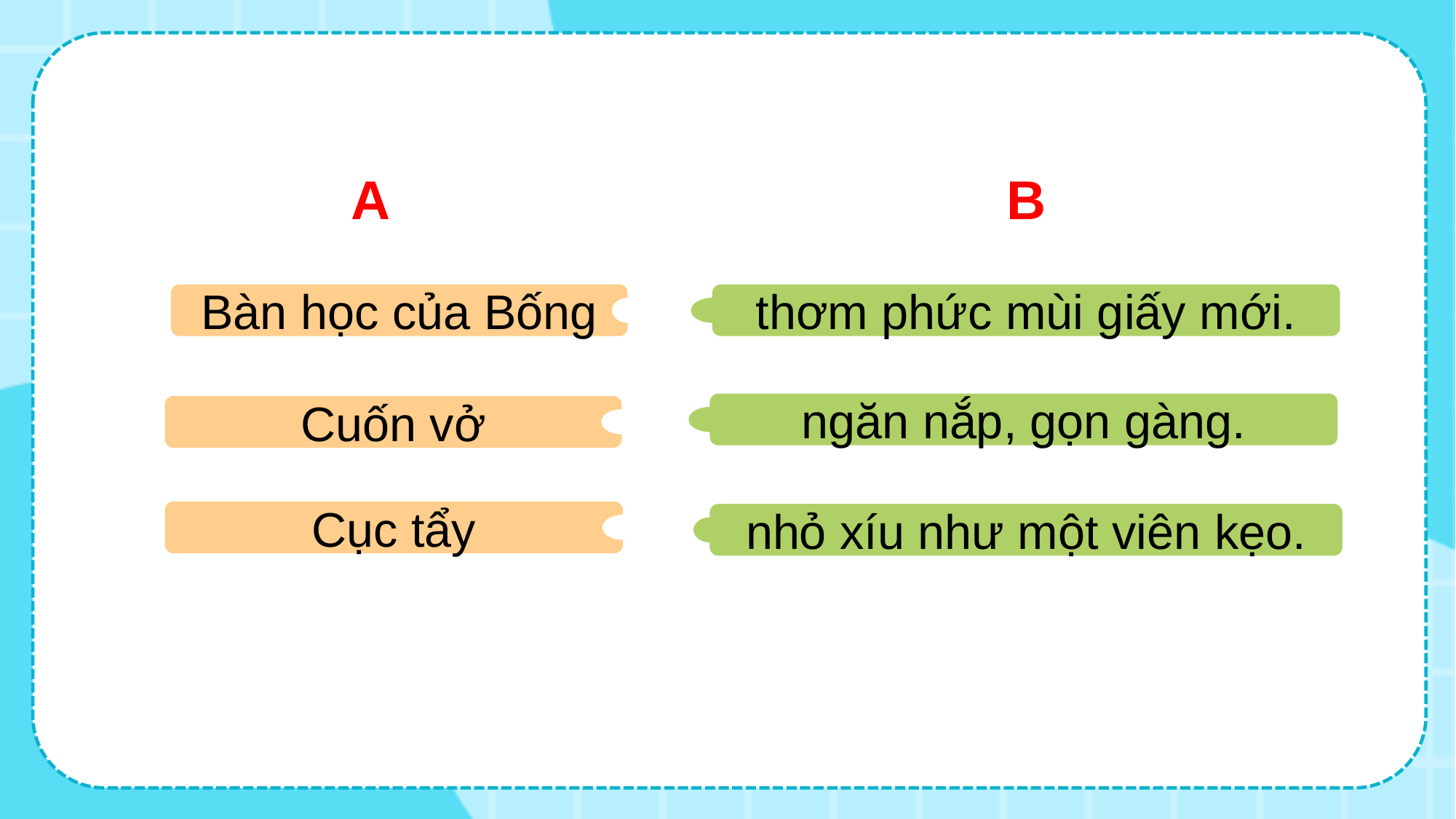

A                                         B
Bàn học của Bống

thơm phức mùi giấy mới.

ngăn nắp, gọn gàng.

Cuốn vở

Cục tẩy

nhỏ xíu như một viên kẹo.